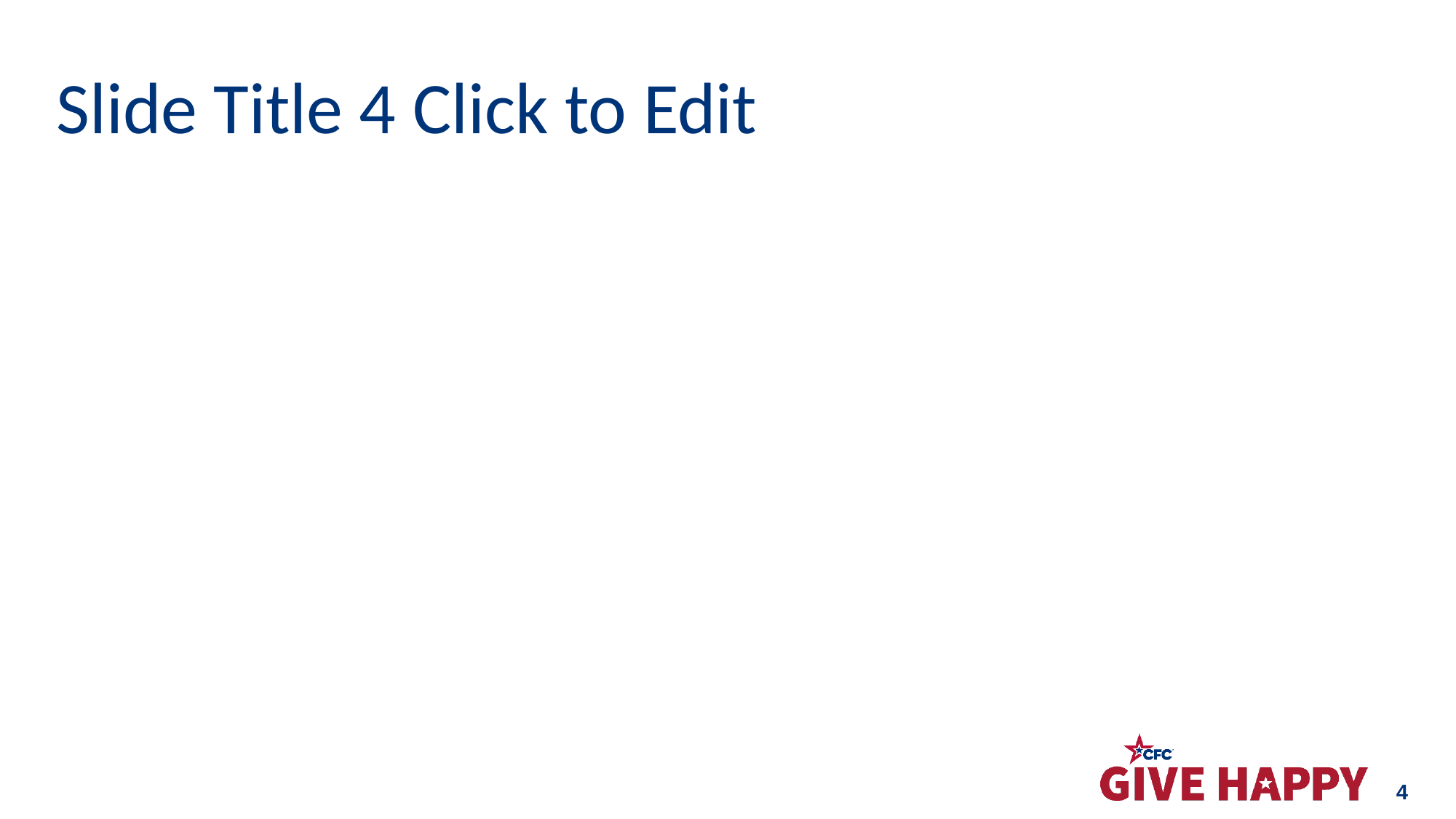

# Slide Title 4 Click to Edit